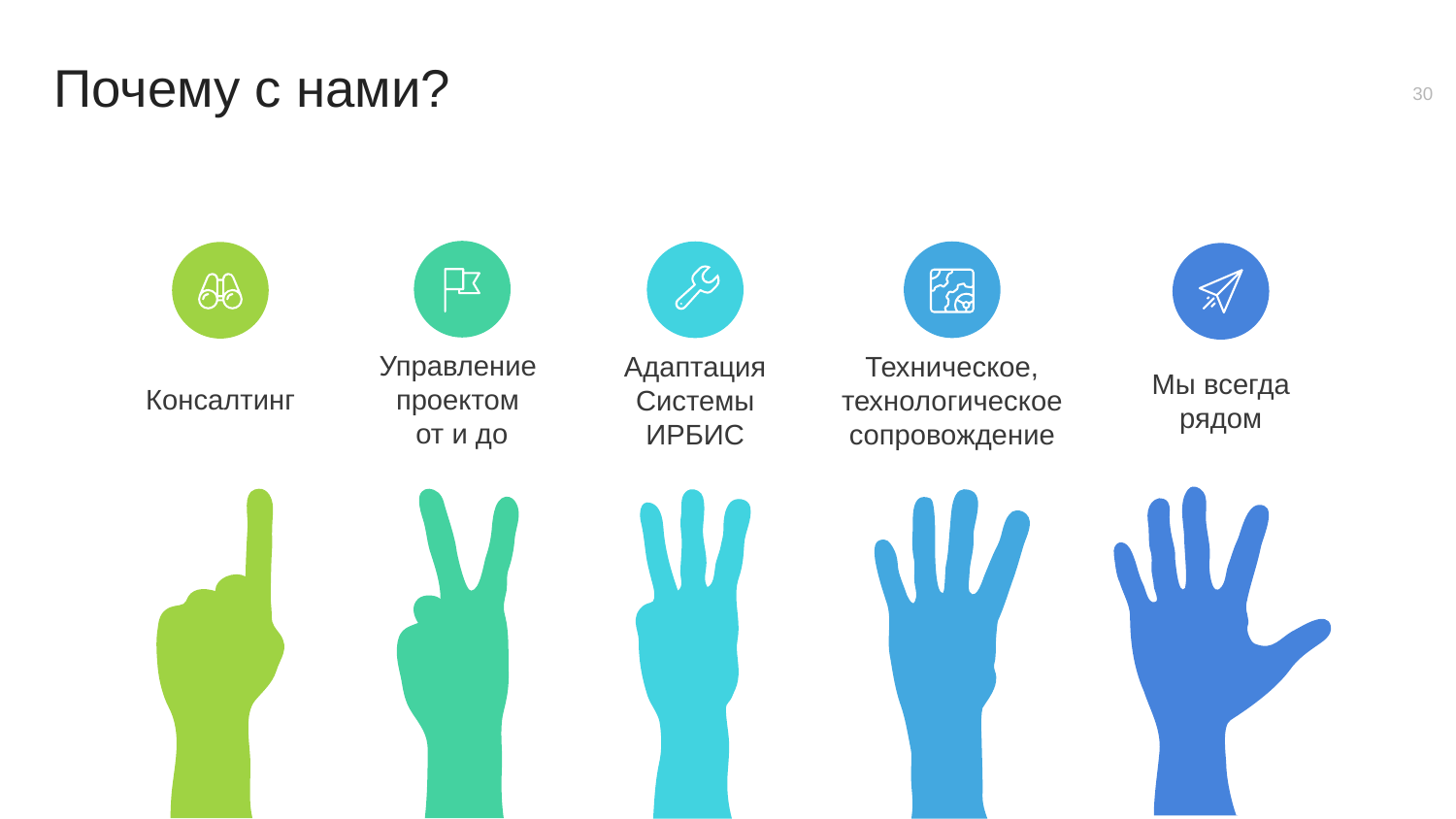

Почему с нами?
30
30

Управление проектом
 от и до

Адаптация Системы ИРБИС

Техническое, технологическое сопровождение

Консалтинг

Мы всегда рядом